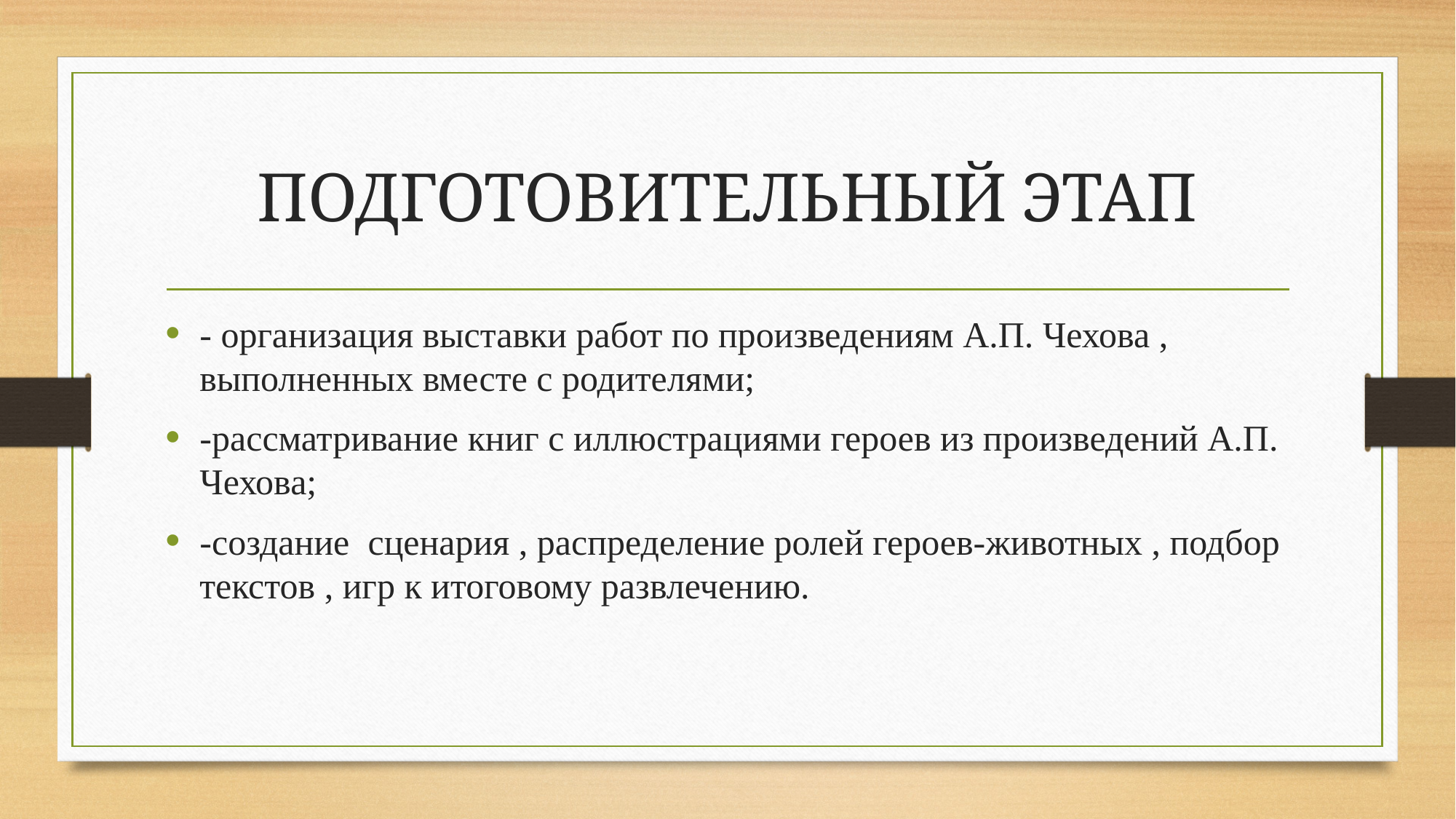

# ПОДГОТОВИТЕЛЬНЫЙ ЭТАП
- организация выставки работ по произведениям А.П. Чехова , выполненных вместе с родителями;
-рассматривание книг с иллюстрациями героев из произведений А.П. Чехова;
-создание  сценария , распределение ролей героев-животных , подбор текстов , игр к итоговому развлечению.